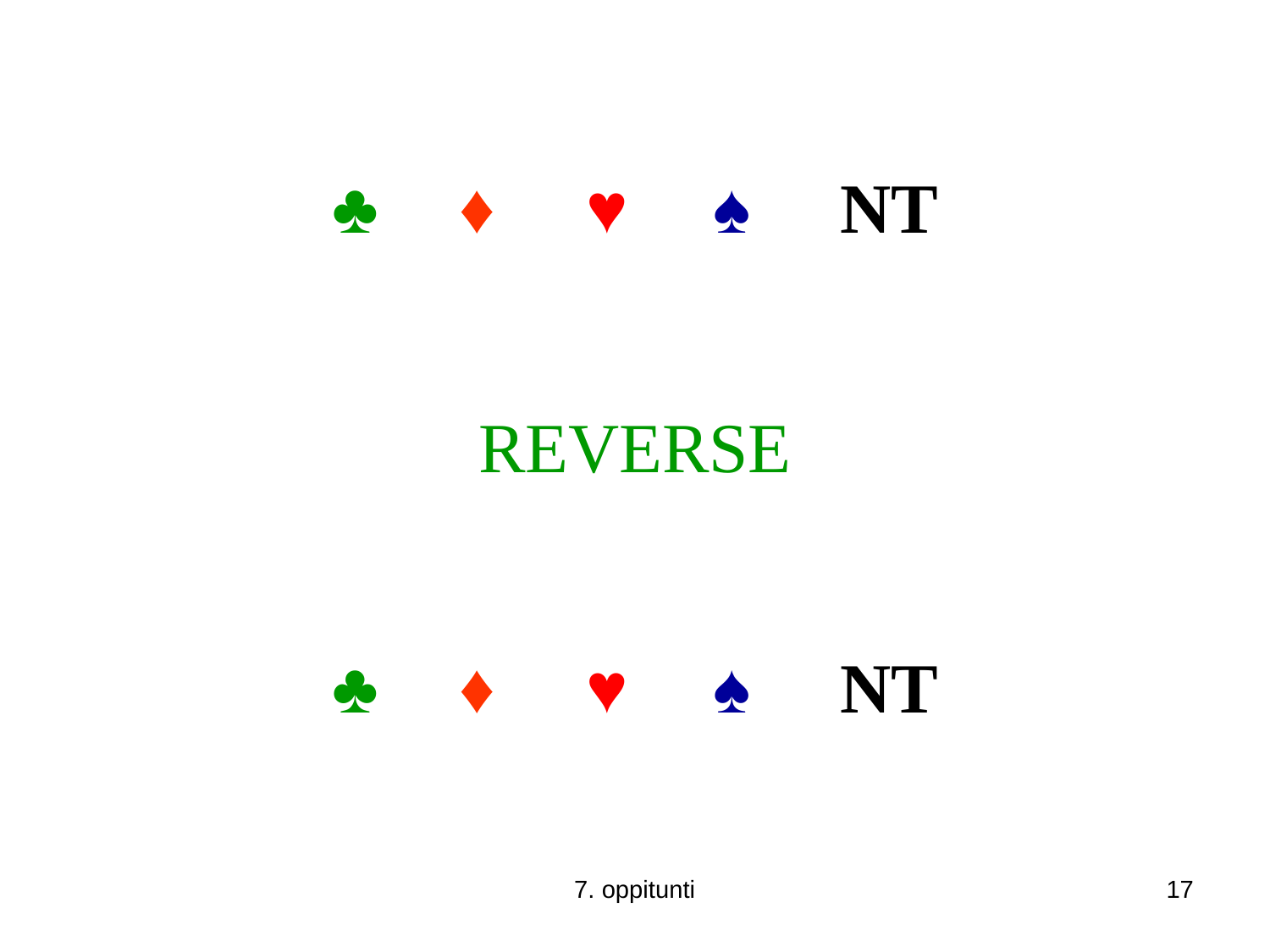

♣	♦	♥	♠	NT

REVERSE

♣	♦	♥	♠	NT
7. oppitunti
17